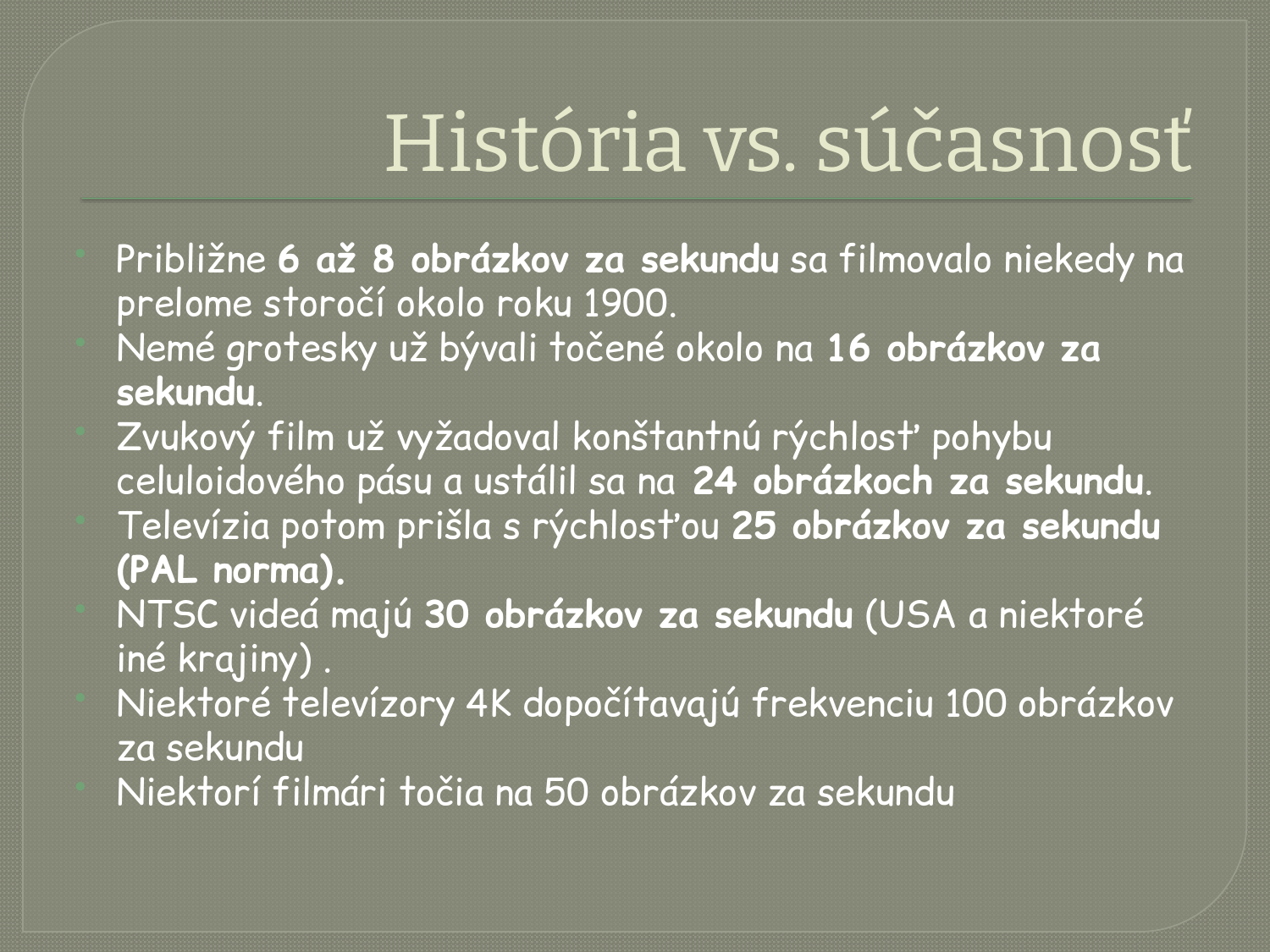

# História vs. súčasnosť
Približne 6 až 8 obrázkov za sekundu sa filmovalo niekedy na prelome storočí okolo roku 1900.
Nemé grotesky už bývali točené okolo na 16 obrázkov za sekundu.
Zvukový film už vyžadoval konštantnú rýchlosť pohybu celuloidového pásu a ustálil sa na 24 obrázkoch za sekundu.
Televízia potom prišla s rýchlosťou 25 obrázkov za sekundu (PAL norma).
NTSC videá majú 30 obrázkov za sekundu (USA a niektoré iné krajiny) .
Niektoré televízory 4K dopočítavajú frekvenciu 100 obrázkov za sekundu
Niektorí filmári točia na 50 obrázkov za sekundu